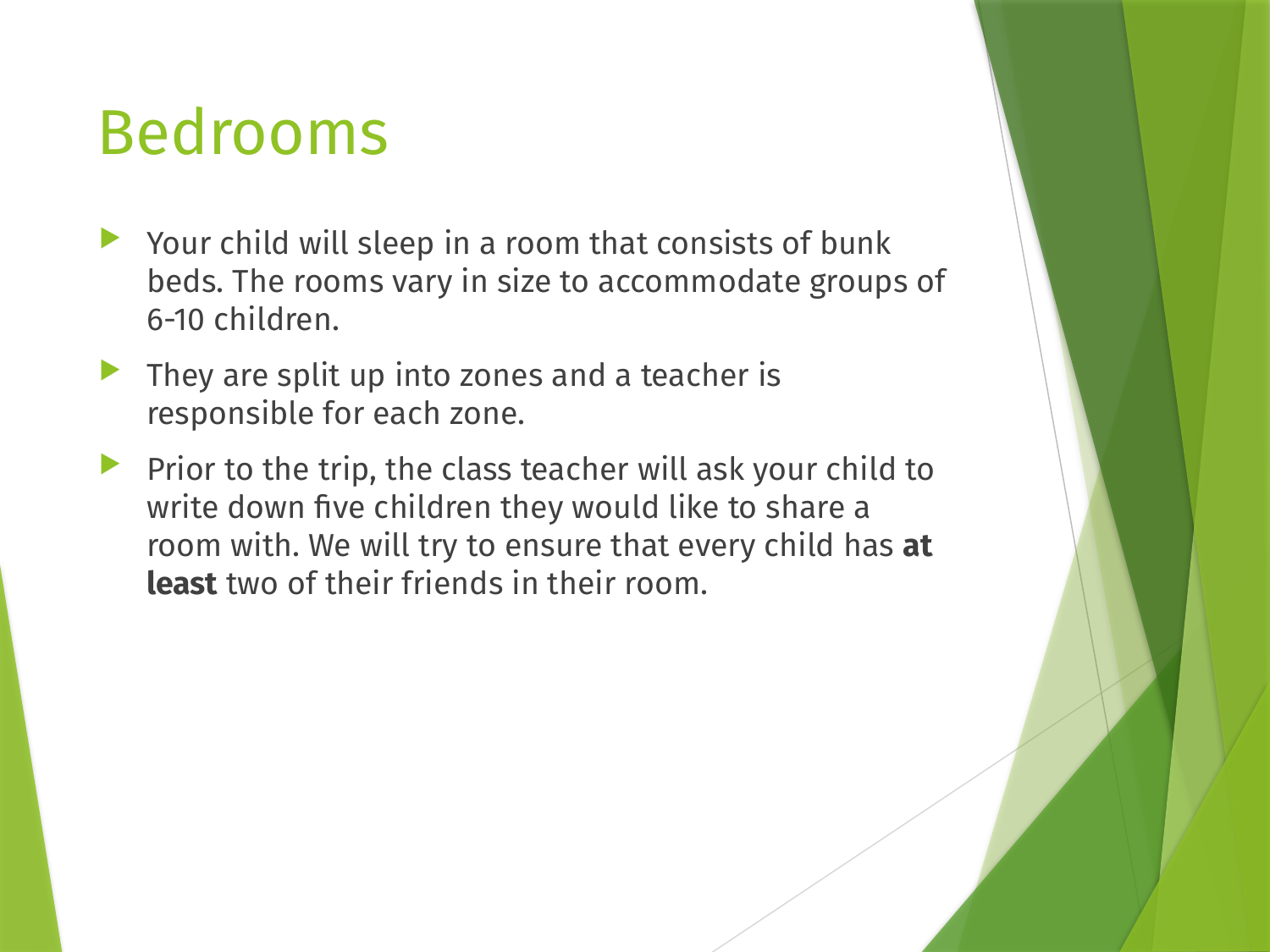

# Bedrooms
Your child will sleep in a room that consists of bunk beds. The rooms vary in size to accommodate groups of 6-10 children.
They are split up into zones and a teacher is responsible for each zone.
Prior to the trip, the class teacher will ask your child to write down five children they would like to share a room with. We will try to ensure that every child has at least two of their friends in their room.